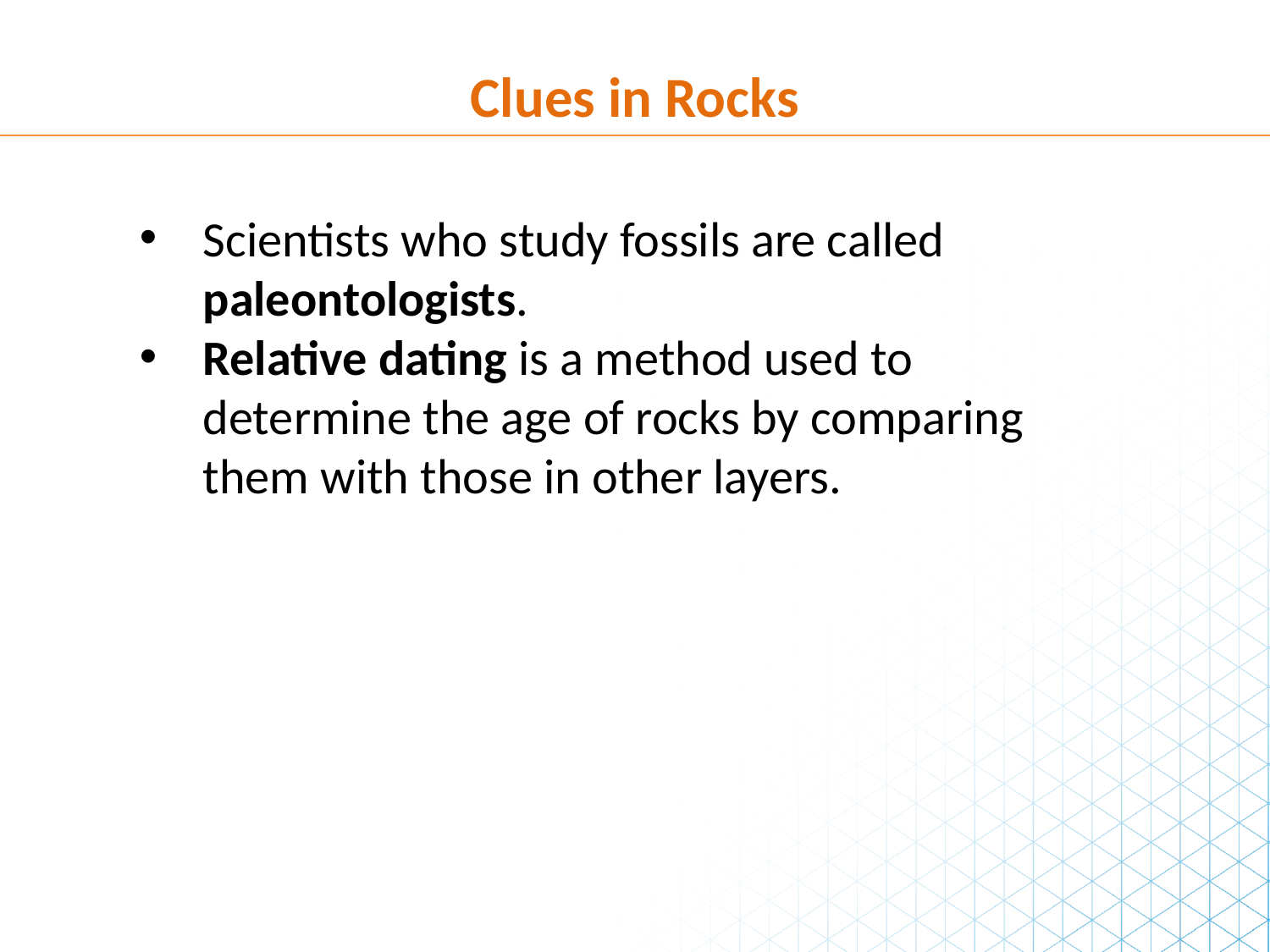

Clues in Rocks
Scientists who study fossils are called paleontologists.
Relative dating is a method used to determine the age of rocks by comparing them with those in other layers.